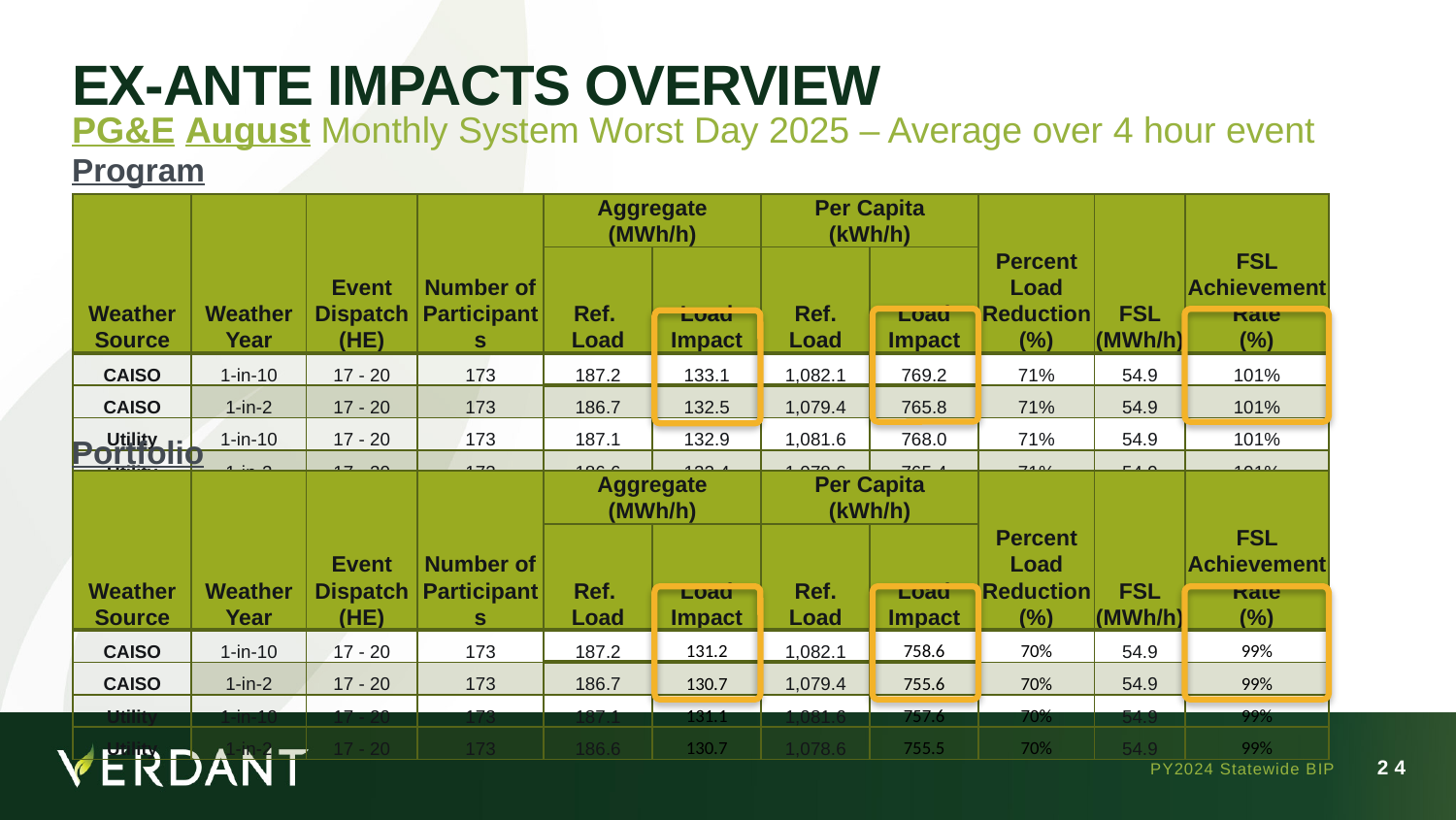

# Ex-Ante Impacts Overview
PG&E August Monthly System Worst Day 2025 – Average over 4 hour event
Program
| Weather Source | Weather Year | Event Dispatch (HE) | Number of Participants | Aggregate (MWh/h) |  | Per Capita (kWh/h) |  | Percent Load Reduction (%) | FSL (MWh/h) | FSL Achievement Rate (%) |
| --- | --- | --- | --- | --- | --- | --- | --- | --- | --- | --- |
|  |  |  |  | Ref. Load | Load Impact | Ref. Load | Load Impact |  |  |  |
| CAISO | 1-in-10 | 17 - 20 | 173 | 187.2 | 133.1 | 1,082.1 | 769.2 | 71% | 54.9 | 101% |
| CAISO | 1-in-2 | 17 - 20 | 173 | 186.7 | 132.5 | 1,079.4 | 765.8 | 71% | 54.9 | 101% |
| Utility | 1-in-10 | 17 - 20 | 173 | 187.1 | 132.9 | 1,081.6 | 768.0 | 71% | 54.9 | 101% |
| Utility | 1-in-2 | 17 - 20 | 173 | 186.6 | 132.4 | 1,078.6 | 765.4 | 71% | 54.9 | 101% |

Portfolio
| Weather Source | Weather Year | Event Dispatch (HE) | Number of Participants | Aggregate (MWh/h) |  | Per Capita (kWh/h) |  | Percent Load Reduction (%) | FSL (MWh/h) | FSL Achievement Rate (%) |
| --- | --- | --- | --- | --- | --- | --- | --- | --- | --- | --- |
|  |  |  |  | Ref. Load | Load Impact | Ref. Load | Load Impact |  |  |  |
| CAISO | 1-in-10 | 17 - 20 | 173 | 187.2 | 131.2 | 1,082.1 | 758.6 | 70% | 54.9 | 99% |
| CAISO | 1-in-2 | 17 - 20 | 173 | 186.7 | 130.7 | 1,079.4 | 755.6 | 70% | 54.9 | 99% |
| Utility | 1-in-10 | 17 - 20 | 173 | 187.1 | 131.1 | 1,081.6 | 757.6 | 70% | 54.9 | 99% |
| Utility | 1-in-2 | 17 - 20 | 173 | 186.6 | 130.7 | 1,078.6 | 755.5 | 70% | 54.9 | 99% |

PY2024 Statewide BIP